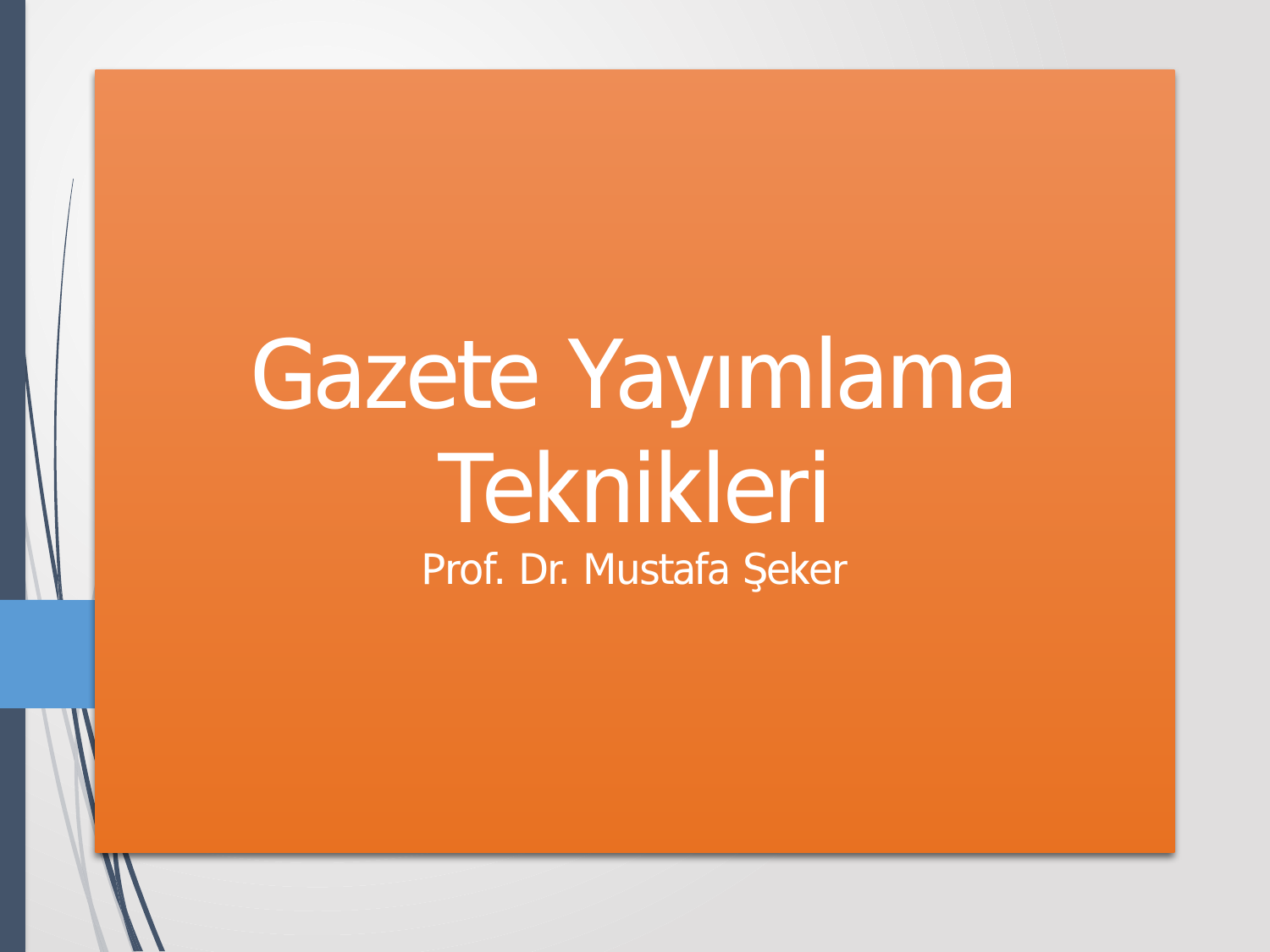

# Gazete Yayımlama Teknikleri Prof. Dr. Mustafa Şeker